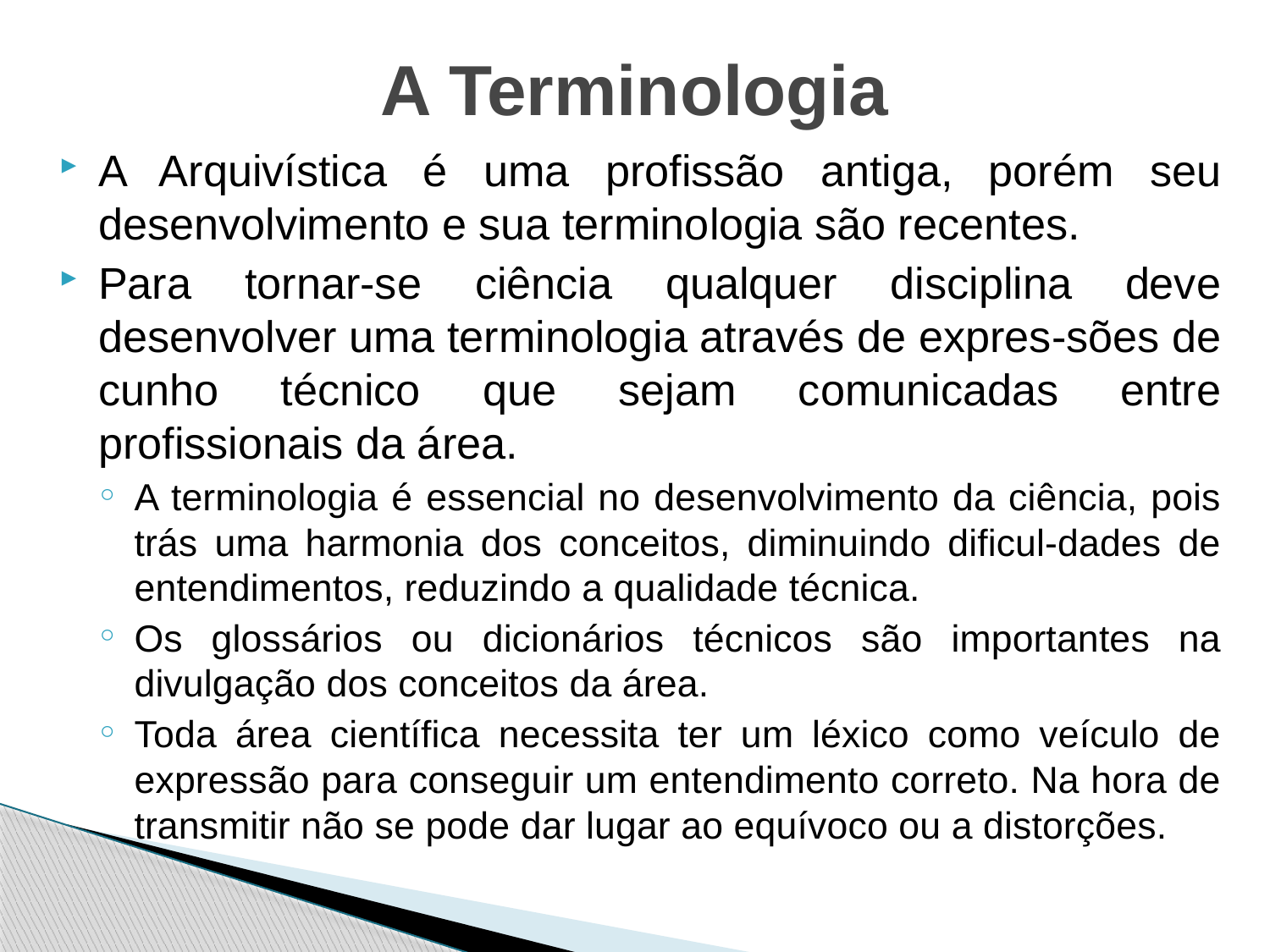

# A Terminologia
A Arquivística é uma profissão antiga, porém seu desenvolvimento e sua terminologia são recentes.
Para tornar-se ciência qualquer disciplina deve desenvolver uma terminologia através de expres-sões de cunho técnico que sejam comunicadas entre profissionais da área.
A terminologia é essencial no desenvolvimento da ciência, pois trás uma harmonia dos conceitos, diminuindo dificul-dades de entendimentos, reduzindo a qualidade técnica.
Os glossários ou dicionários técnicos são importantes na divulgação dos conceitos da área.
Toda área científica necessita ter um léxico como veículo de expressão para conseguir um entendimento correto. Na hora de transmitir não se pode dar lugar ao equívoco ou a distorções.